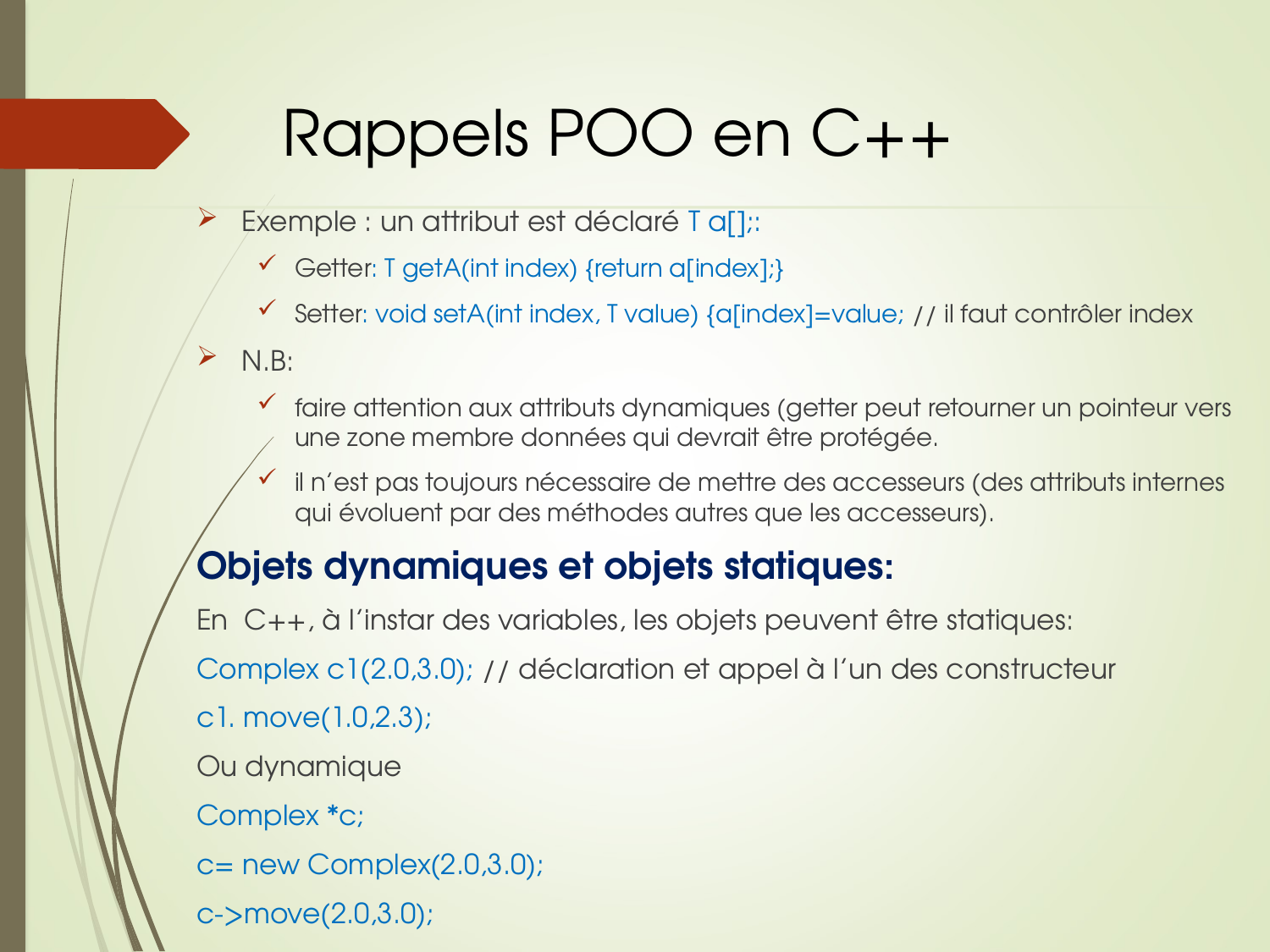

# Rappels POO en C++
Exemple : un attribut est déclaré T a[];:
Getter: T getA(int index) {return a[index];}
Setter: void setA(int index, T value) {a[index]=value; // il faut contrôler index
N.B:
faire attention aux attributs dynamiques (getter peut retourner un pointeur vers une zone membre données qui devrait être protégée.
il n’est pas toujours nécessaire de mettre des accesseurs (des attributs internes qui évoluent par des méthodes autres que les accesseurs).
Objets dynamiques et objets statiques:
En  C++, à l’instar des variables, les objets peuvent être statiques:
Complex c1(2.0,3.0); // déclaration et appel à l’un des constructeur
c1. move(1.0,2.3);
Ou dynamique
Complex *c;
c= new Complex(2.0,3.0);
c->move(2.0,3.0);